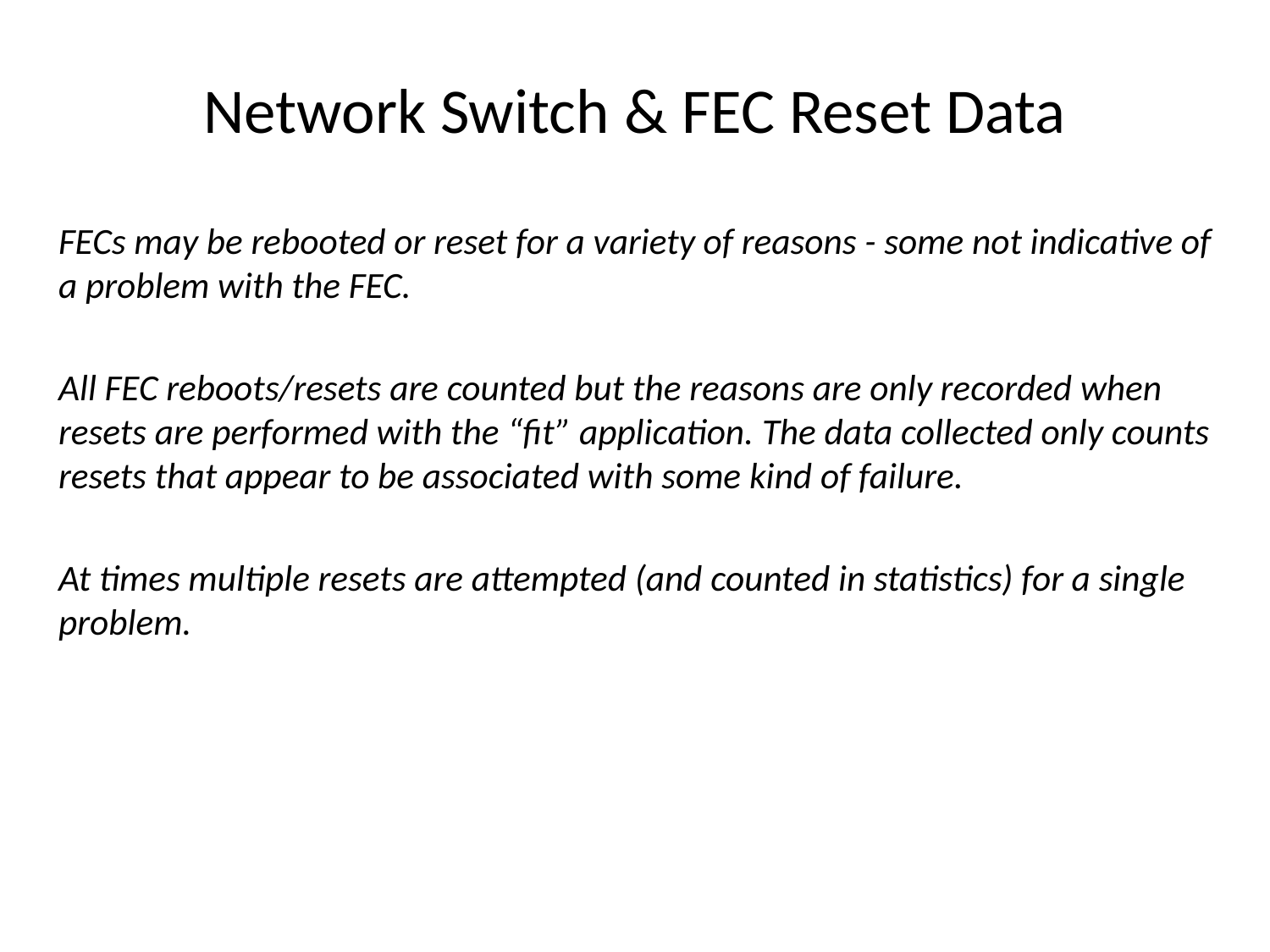

# Network Switch & FEC Reset Data

FECs may be rebooted or reset for a variety of reasons - some not indicative of a problem with the FEC.

All FEC reboots/resets are counted but the reasons are only recorded when resets are performed with the “fit” application. The data collected only counts resets that appear to be associated with some kind of failure.

At times multiple resets are attempted (and counted in statistics) for a single problem.